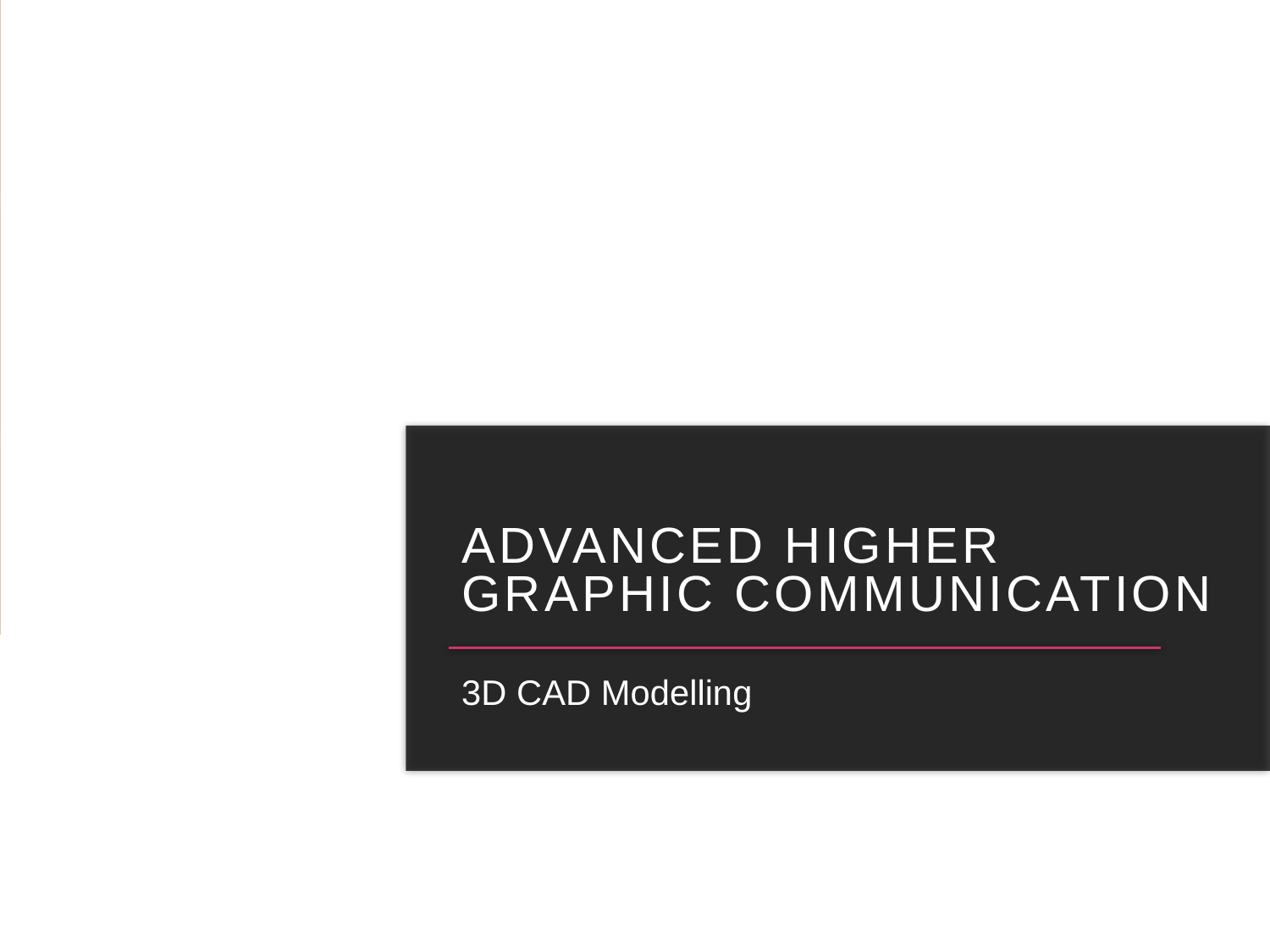

# Advanced higher Graphic communication
3D CAD Modelling